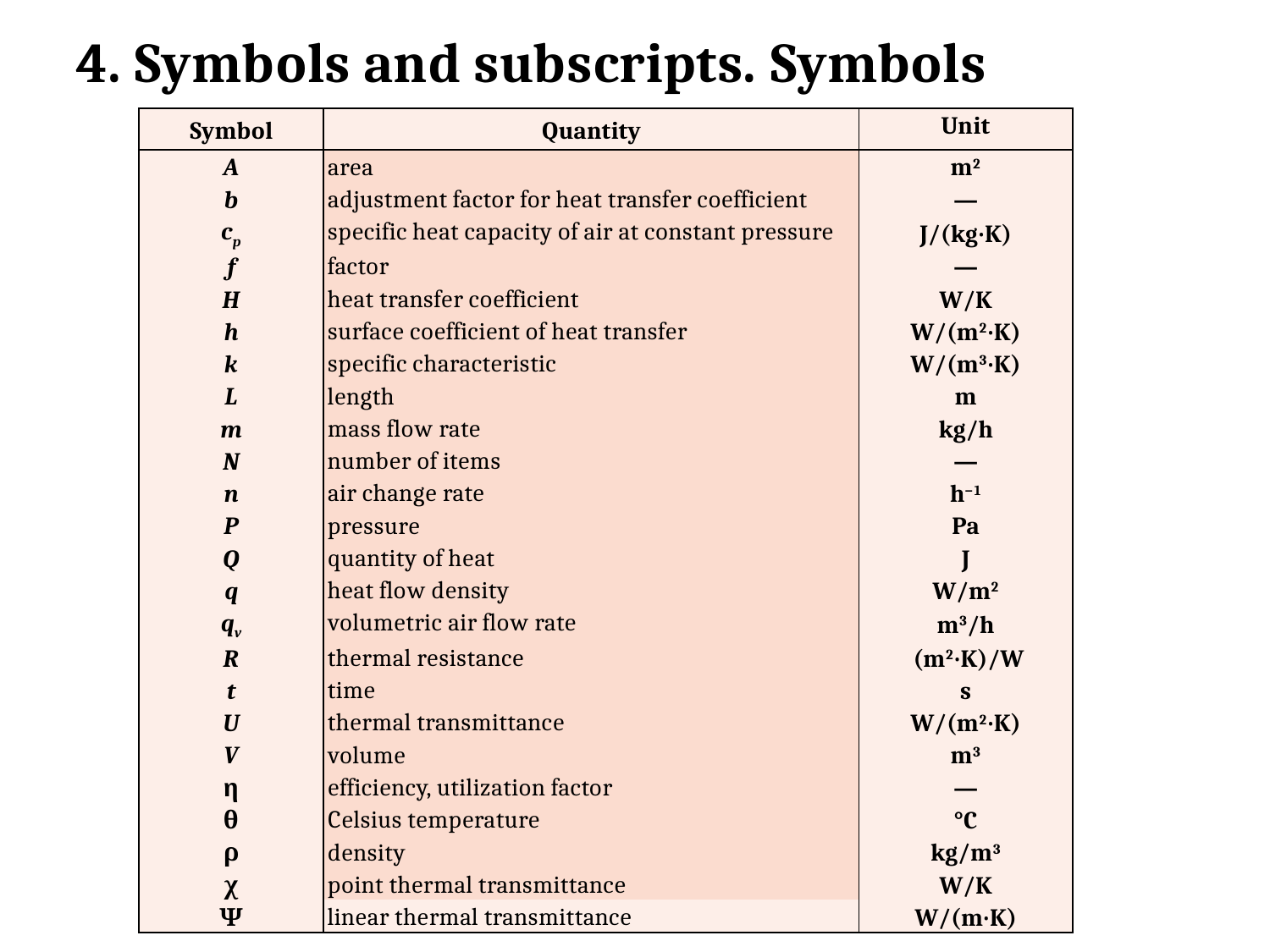

# 4. Symbols and subscripts. Symbols
| Symbol | Quantity | Unit |
| --- | --- | --- |
| A | area | m2 |
| b | adjustment factor for heat transfer coefficient | — |
| cp | specific heat capacity of air at constant pressure | J/(kg·K) |
| f | factor | — |
| H | heat transfer coefficient | W/K |
| h | surface coefficient of heat transfer | W/(m2·K) |
| k | specific characteristic | W/(m3·K) |
| L | length | m |
| m | mass flow rate | kg/h |
| N | number of items | — |
| n | air change rate | h−1 |
| P | pressure | Pa |
| Q | quantity of heat | J |
| q | heat flow density | W/m2 |
| qv | volumetric air flow rate | m3/h |
| R | thermal resistance | (m2·K)/W |
| t | time | s |
| U | thermal transmittance | W/(m2·K) |
| V | volume | m3 |
| η | efficiency, utilization factor | — |
| θ | Celsius temperature | °C |
| ρ | density | kg/m3 |
| χ | point thermal transmittance | W/K |
| Ψ | linear thermal transmittance | W/(m·K) |